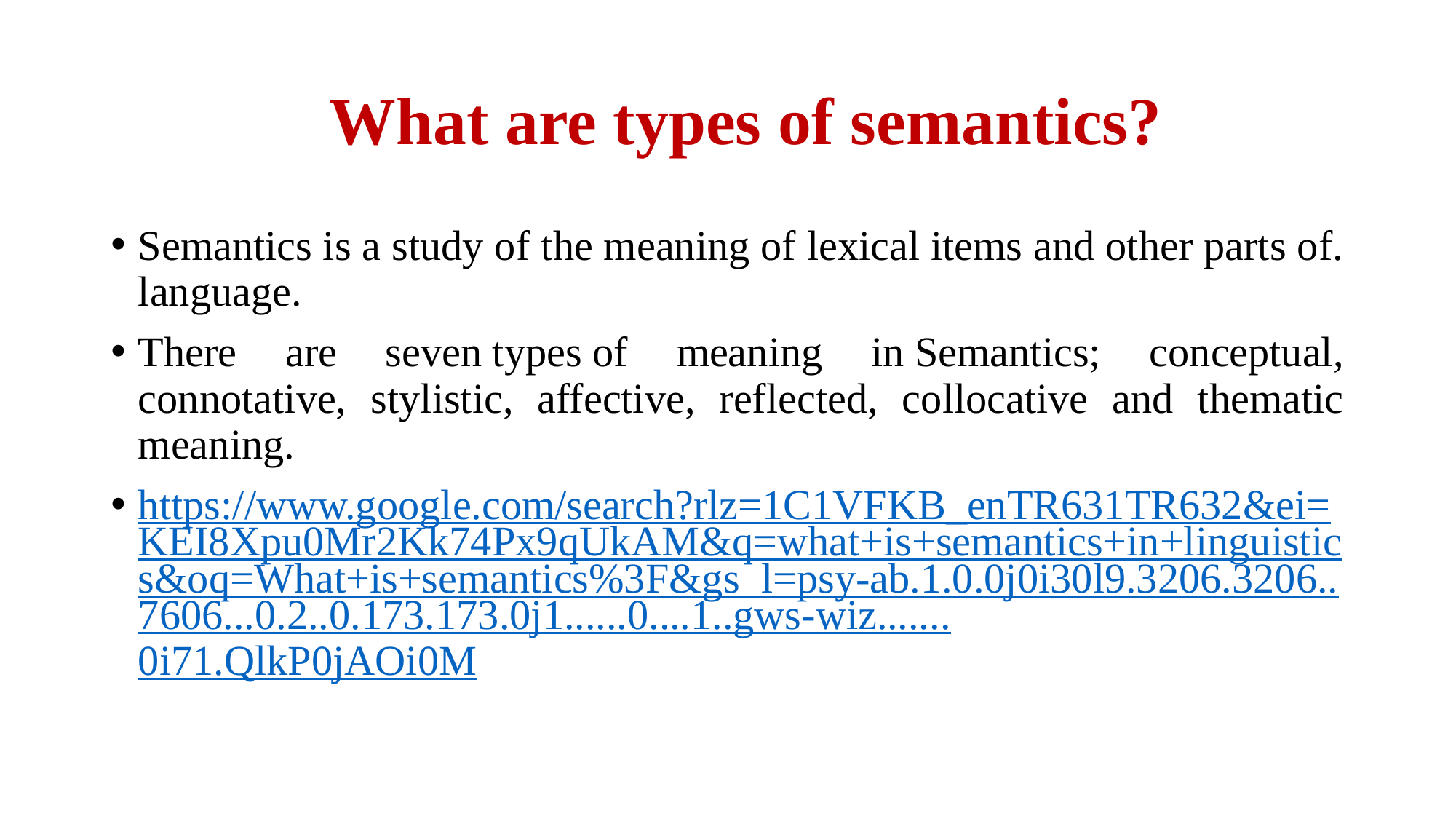

# What are types of semantics?
Semantics is a study of the meaning of lexical items and other parts of. language.
There are seven types of meaning in Semantics; conceptual, connotative, stylistic, affective, reflected, collocative and thematic meaning.
https://www.google.com/search?rlz=1C1VFKB_enTR631TR632&ei=KEI8Xpu0Mr2Kk74Px9qUkAM&q=what+is+semantics+in+linguistics&oq=What+is+semantics%3F&gs_l=psy-ab.1.0.0j0i30l9.3206.3206..7606...0.2..0.173.173.0j1......0....1..gws-wiz.......0i71.QlkP0jAOi0M